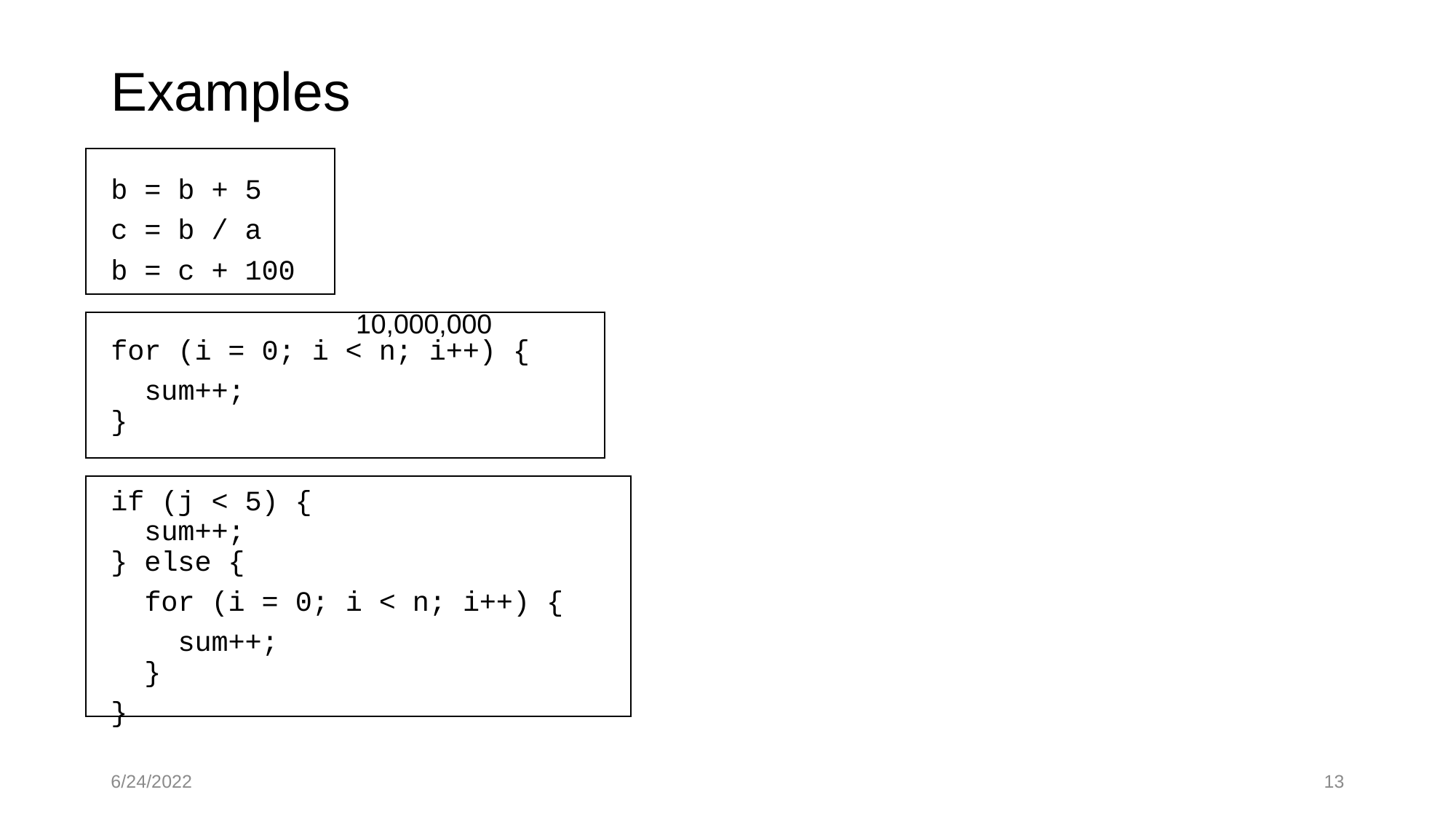

# Examples

b = b + 5
c = b / a
b = c + 100

for (i = 0; i < n; i++) {
  sum++;
}

if (j < 5) {
  sum++;
} else {
  for (i = 0; i < n; i++) {
    sum++;
  }
}
10,000,000

6/24/2022
13